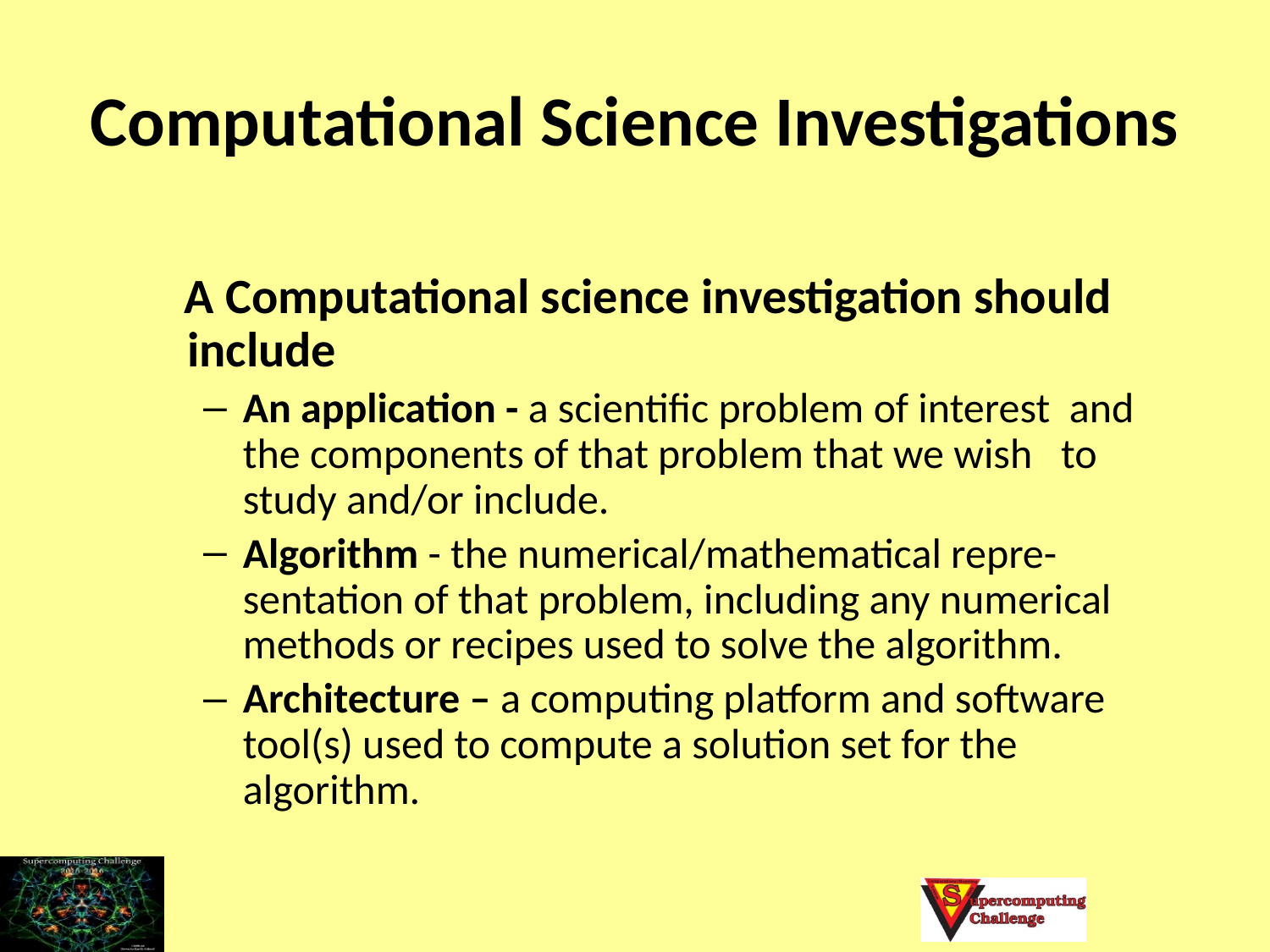

# Computational Science Investigations
    A Computational science investigation should include
An application - a scientific problem of interest  and the components of that problem that we wish   to study and/or include.
Algorithm - the numerical/mathematical repre-sentation of that problem, including any numerical methods or recipes used to solve the algorithm.
Architecture – a computing platform and software tool(s) used to compute a solution set for the algorithm.